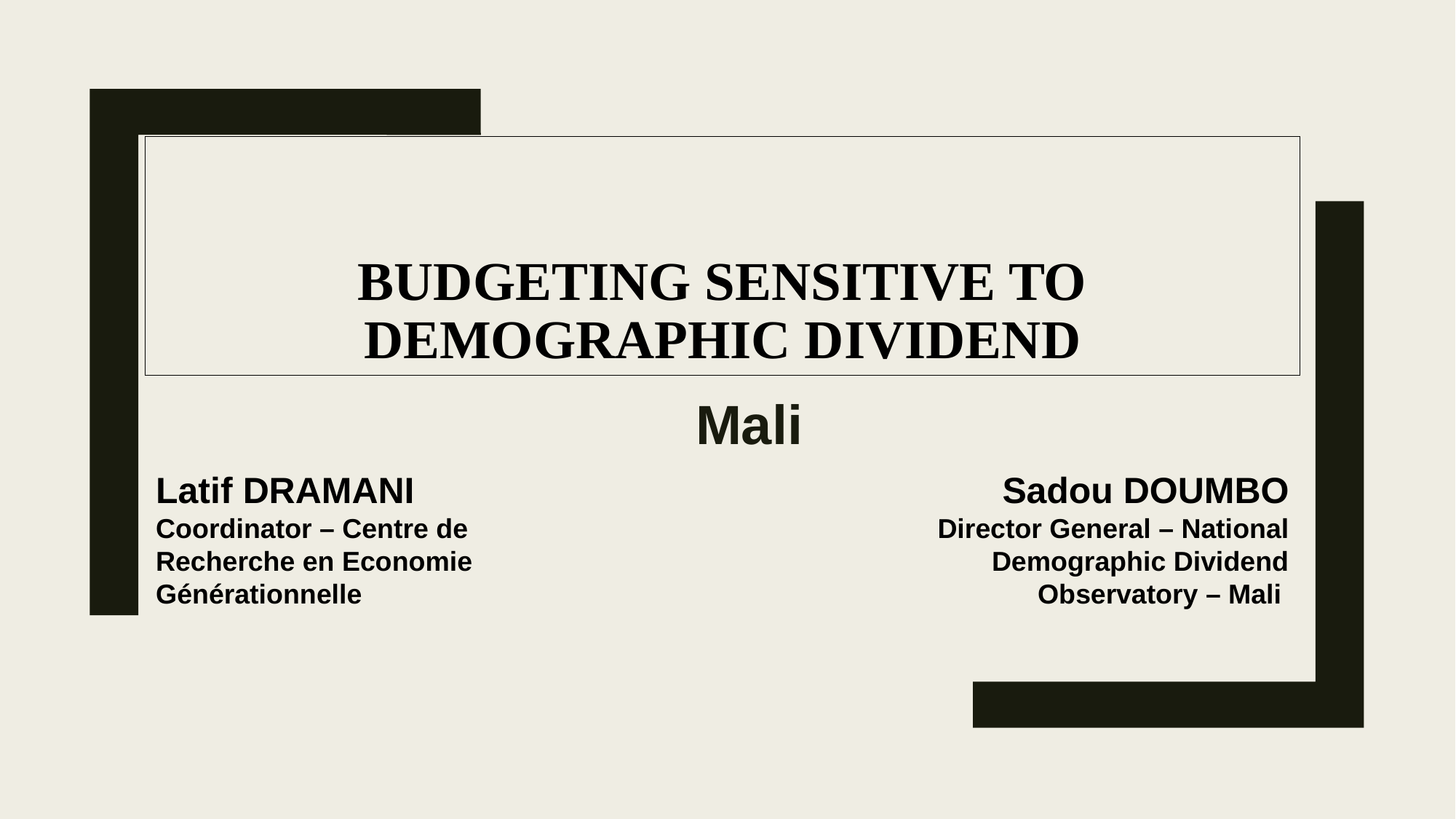

# BUDGETING SENSITIVE TO DEMOGRAPHIC DIVIDEND
Mali
Latif DRAMANI
Coordinator – Centre de Recherche en Economie Générationnelle
Sadou DOUMBO
Director General – National Demographic Dividend Observatory – Mali